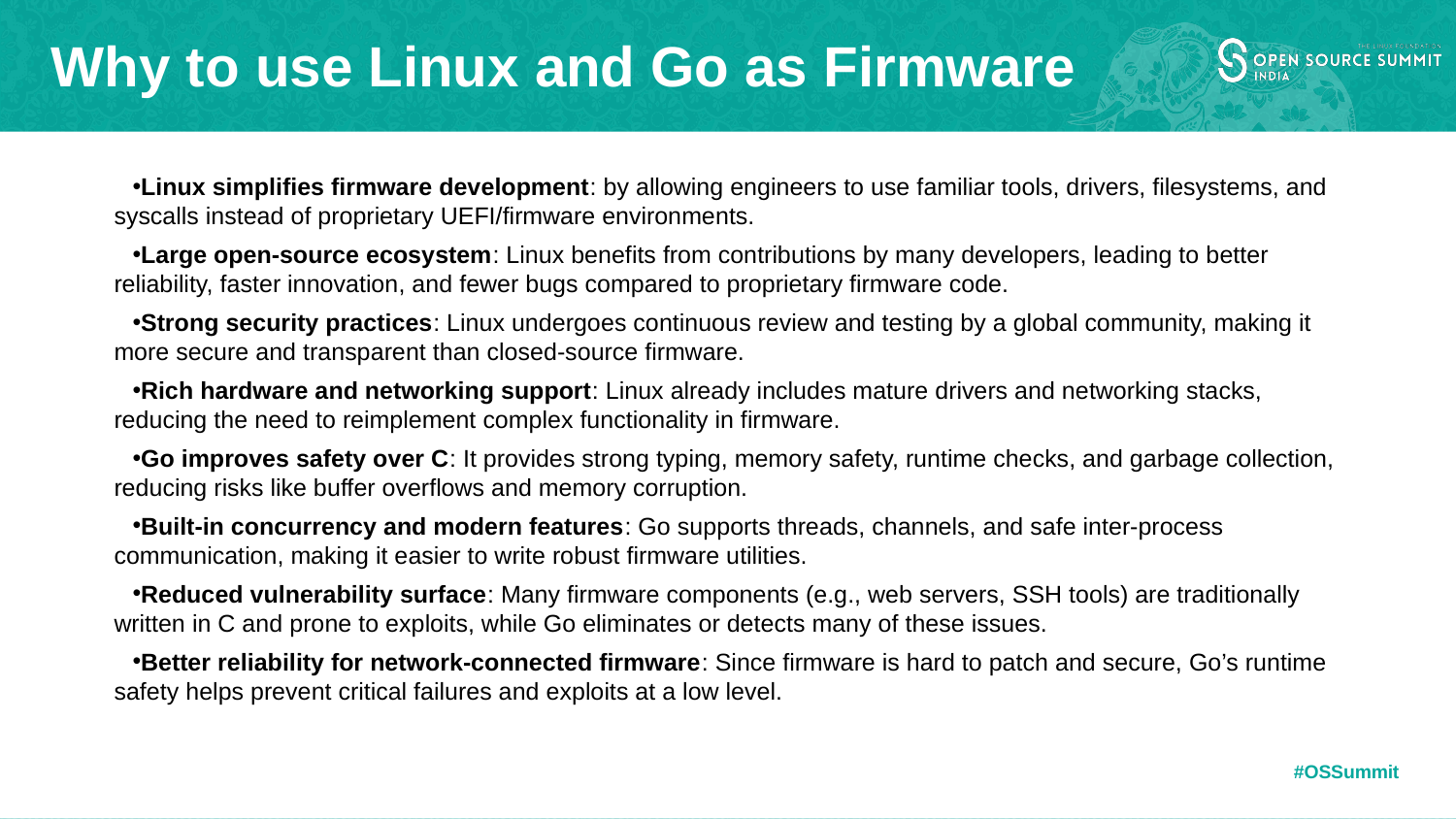

# Why to use Linux and Go as Firmware
Linux simplifies firmware development: by allowing engineers to use familiar tools, drivers, filesystems, and syscalls instead of proprietary UEFI/firmware environments.
Large open-source ecosystem: Linux benefits from contributions by many developers, leading to better reliability, faster innovation, and fewer bugs compared to proprietary firmware code.
Strong security practices: Linux undergoes continuous review and testing by a global community, making it more secure and transparent than closed-source firmware.
Rich hardware and networking support: Linux already includes mature drivers and networking stacks, reducing the need to reimplement complex functionality in firmware.
Go improves safety over C: It provides strong typing, memory safety, runtime checks, and garbage collection, reducing risks like buffer overflows and memory corruption.
Built-in concurrency and modern features: Go supports threads, channels, and safe inter-process communication, making it easier to write robust firmware utilities.
Reduced vulnerability surface: Many firmware components (e.g., web servers, SSH tools) are traditionally written in C and prone to exploits, while Go eliminates or detects many of these issues.
Better reliability for network-connected firmware: Since firmware is hard to patch and secure, Go’s runtime safety helps prevent critical failures and exploits at a low level.